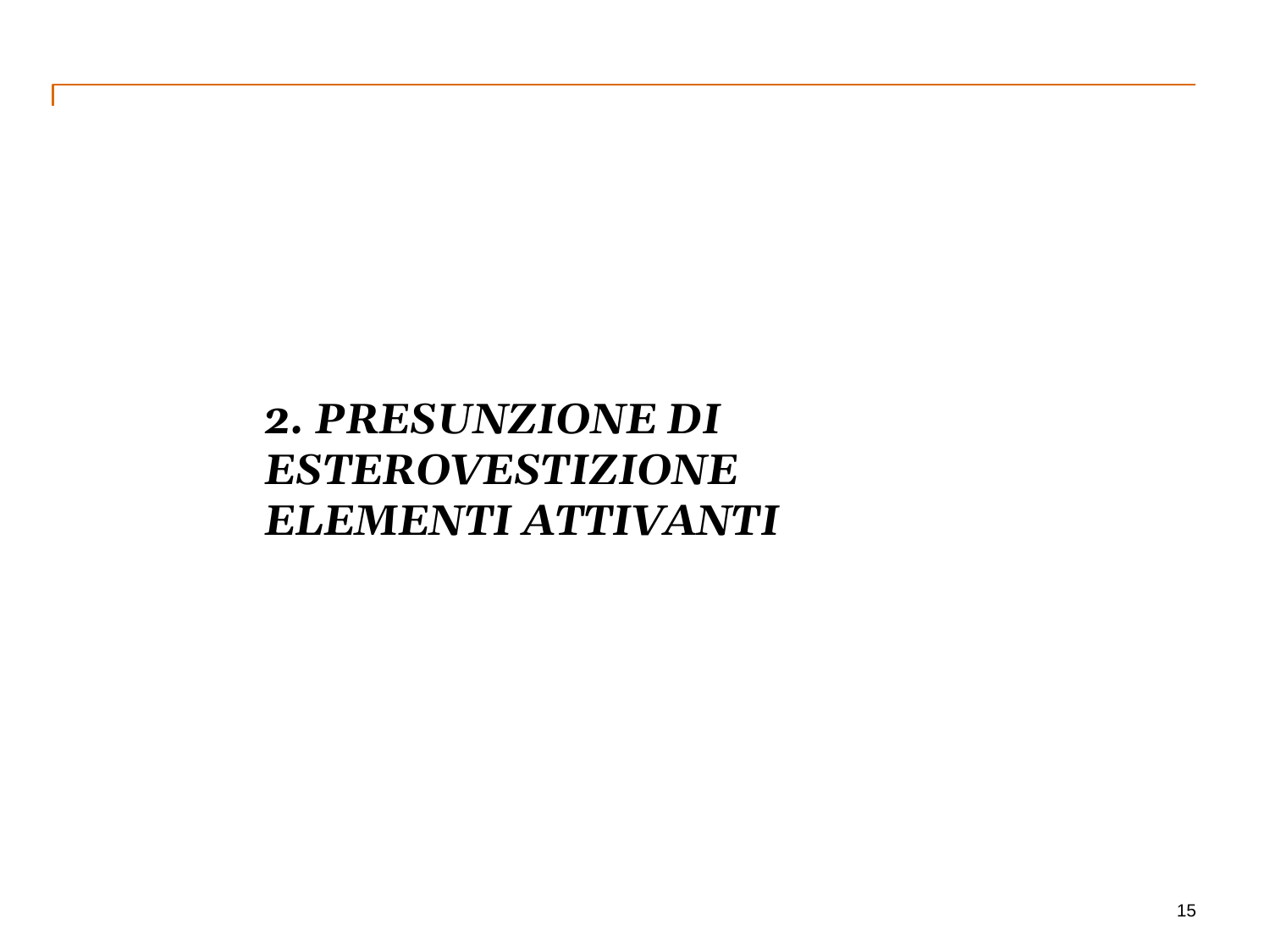

# 2. PRESUNZIONE di esterovestizione Elementi attivanti
15